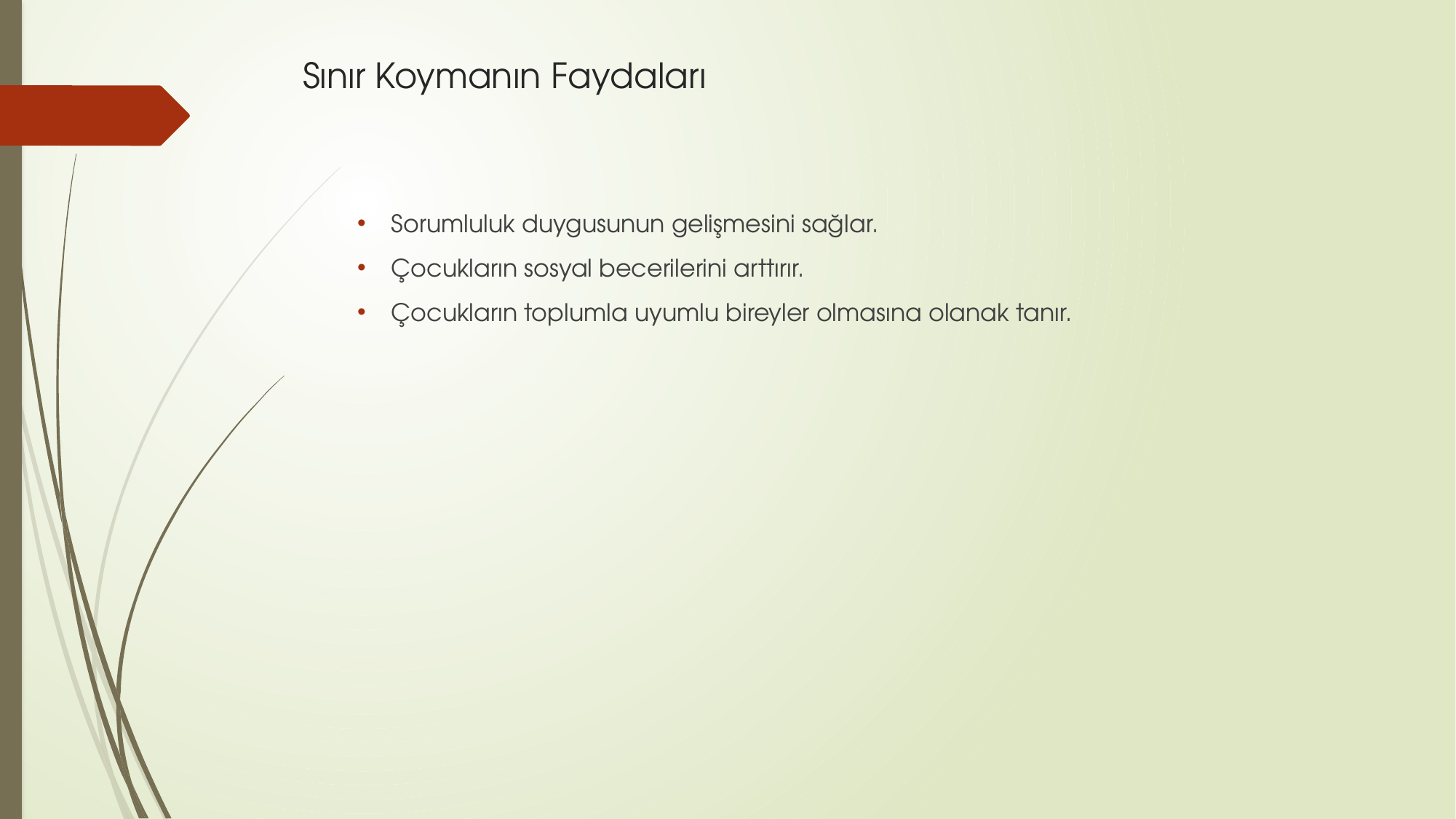

# Sınır Koymanın Faydaları
Sorumluluk duygusunun gelişmesini sağlar.
Çocukların sosyal becerilerini arttırır.
Çocukların toplumla uyumlu bireyler olmasına olanak tanır.